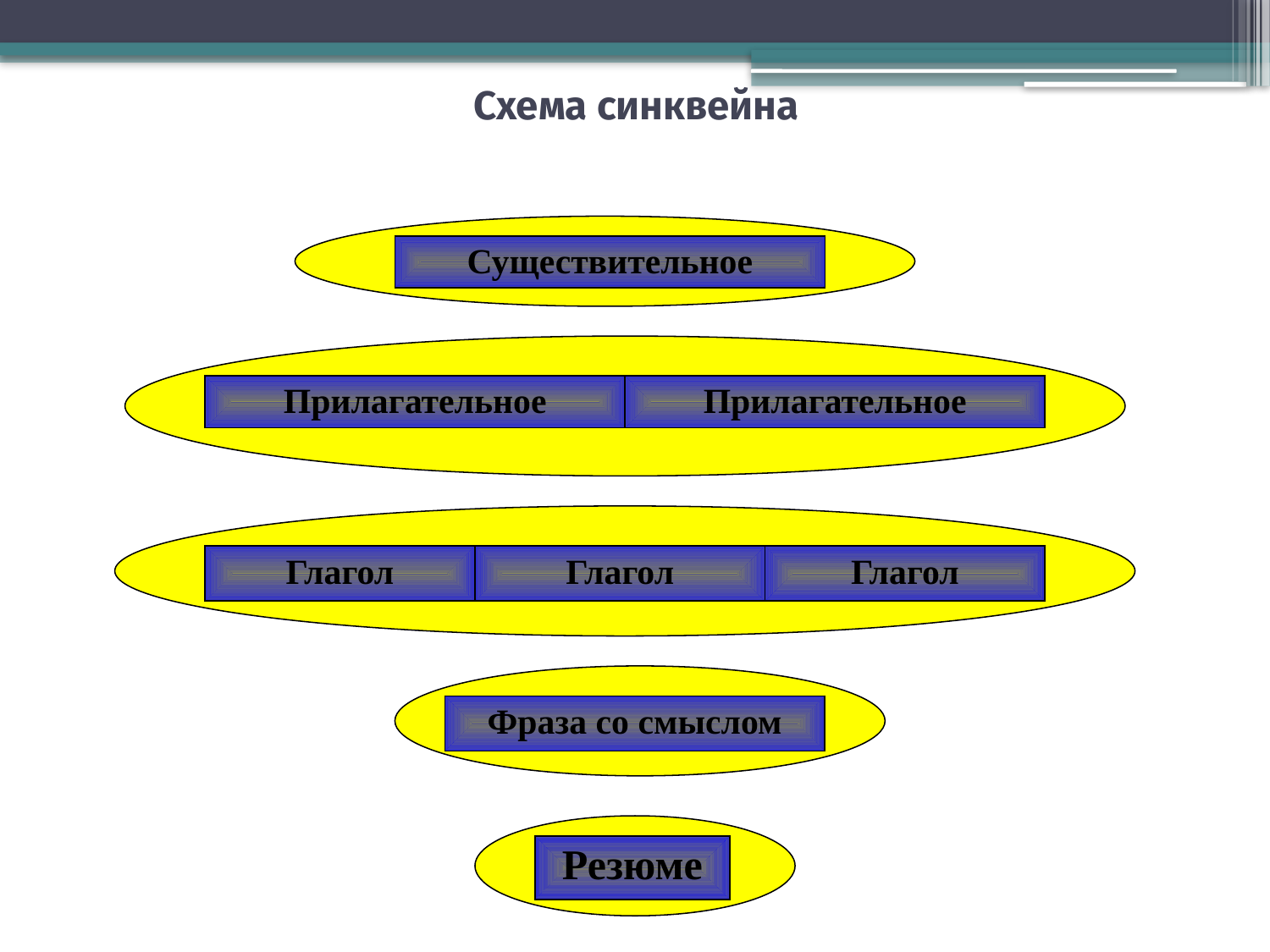

# Схема синквейна

| Существительное |
| --- |

| Прилагательное | Прилагательное |
| --- | --- |

| Глагол | Глагол | Глагол |
| --- | --- | --- |

| Фраза со смыслом |
| --- |

| Резюме |
| --- |